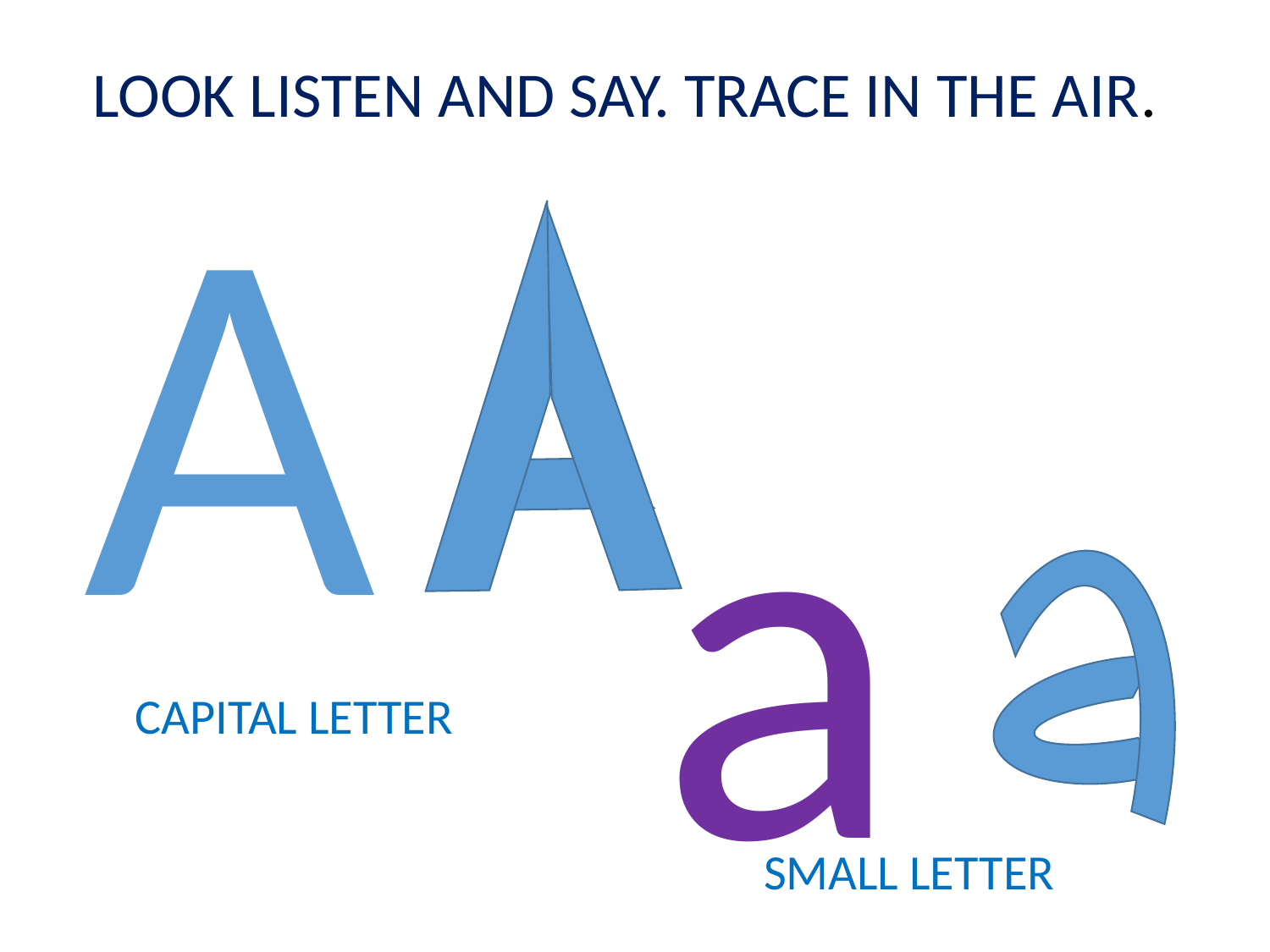

LOOK LISTEN AND SAY. TRACE IN THE AIR.
A

a

CAPITAL LETTER
SMALL LETTER